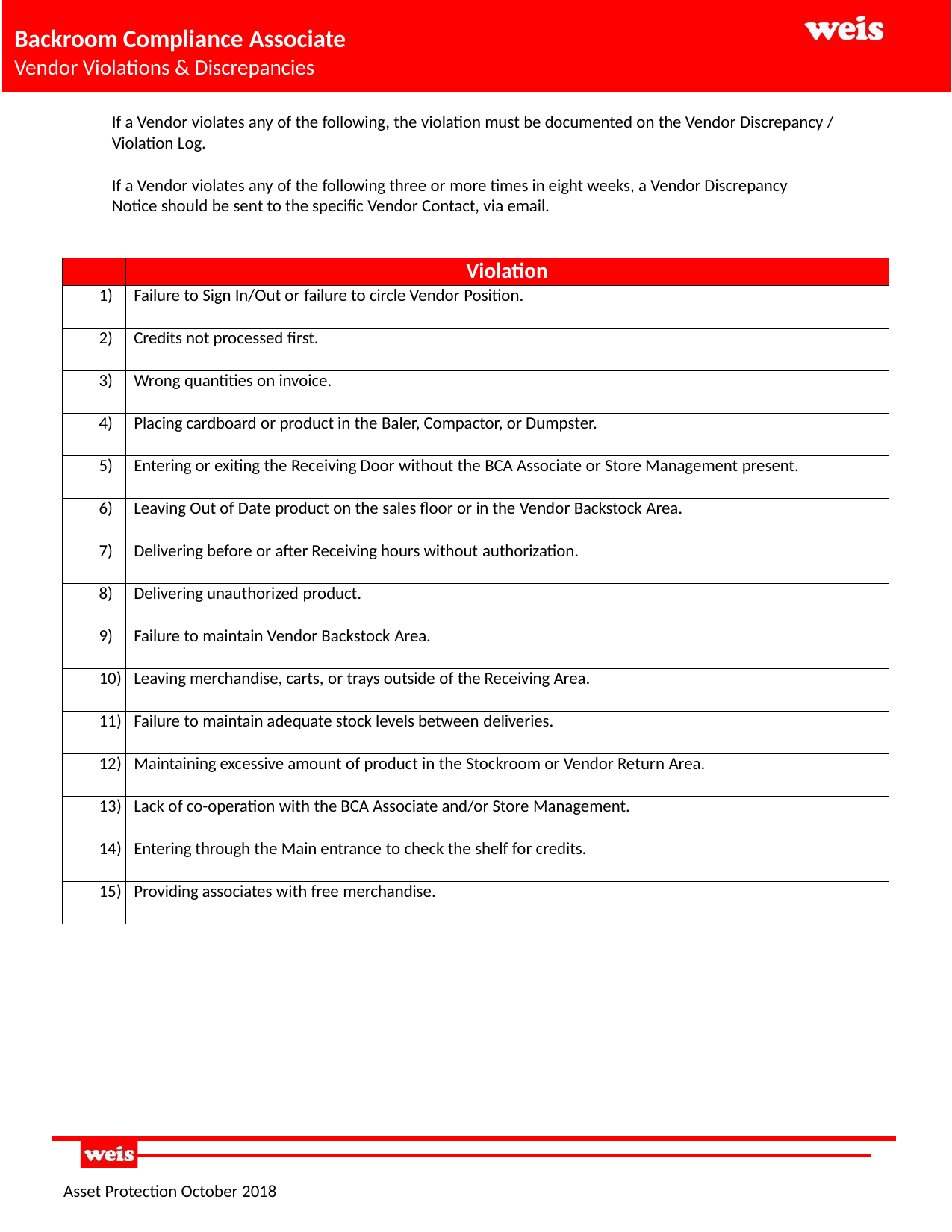

Backroom Compliance Associate
Vendor Violations & Discrepancies
If a Vendor violates any of the following, the violation must be documented on the Vendor Discrepancy /  Violation Log.

If a Vendor violates any of the following three or more times in eight weeks, a Vendor Discrepancy  Notice should be sent to the specific Vendor Contact, via email.
|  | Violation |
| --- | --- |
| 1) | Failure to Sign In/Out or failure to circle Vendor Position. |
| 2) | Credits not processed first. |
| 3) | Wrong quantities on invoice. |
| 4) | Placing cardboard or product in the Baler, Compactor, or Dumpster. |
| 5) | Entering or exiting the Receiving Door without the BCA Associate or Store Management present. |
| 6) | Leaving Out of Date product on the sales floor or in the Vendor Backstock Area. |
| 7) | Delivering before or after Receiving hours without authorization. |
| 8) | Delivering unauthorized product. |
| 9) | Failure to maintain Vendor Backstock Area. |
| 10) | Leaving merchandise, carts, or trays outside of the Receiving Area. |
| 11) | Failure to maintain adequate stock levels between deliveries. |
| 12) | Maintaining excessive amount of product in the Stockroom or Vendor Return Area. |
| 13) | Lack of co-operation with the BCA Associate and/or Store Management. |
| 14) | Entering through the Main entrance to check the shelf for credits. |
| 15) | Providing associates with free merchandise. |

Asset Protection October 2018